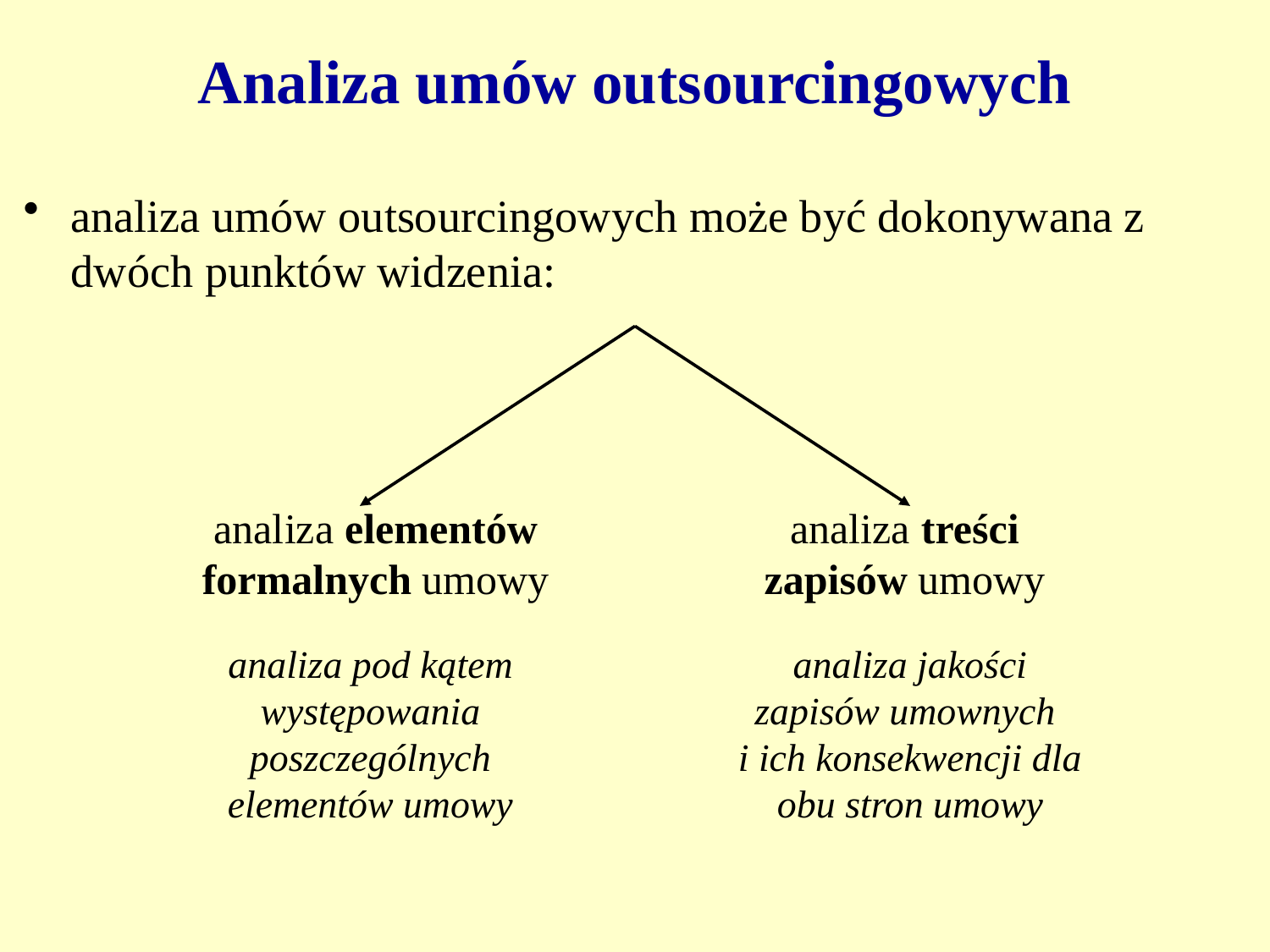

# Analiza umów outsourcingowych
analiza umów outsourcingowych może być dokonywana z dwóch punktów widzenia:

analiza elementów formalnych umowy
analiza pod kątem występowania poszczególnych elementów umowy

analiza treści zapisów umowy
analiza jakości zapisów umownych
i ich konsekwencji dla obu stron umowy